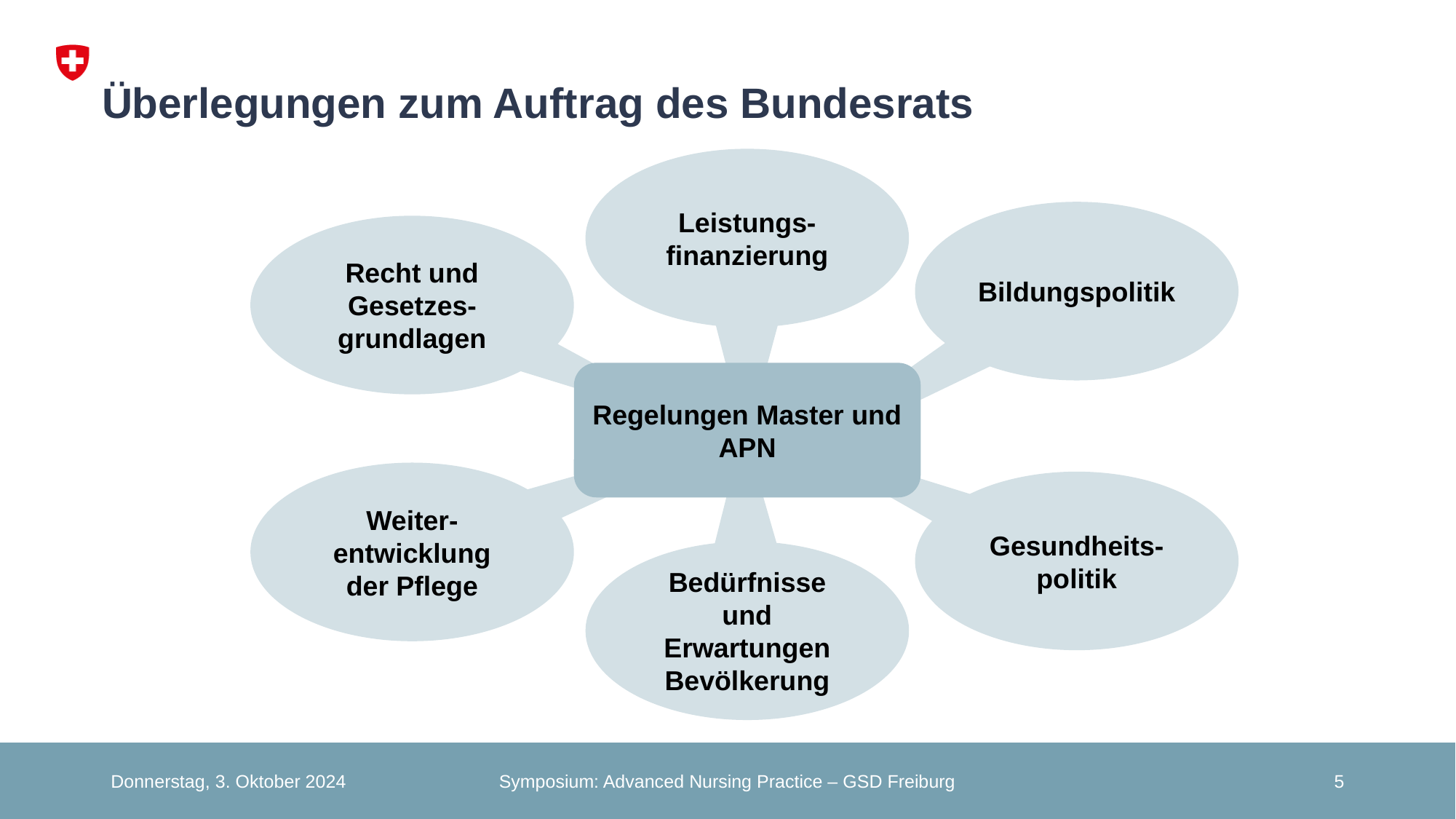

Überlegungen zum Auftrag des Bundesrats
Leistungs-finanzierung
Bildungspolitik
Recht und Gesetzes-grundlagen
Regelungen Master und APN
Weiter-entwicklung der Pflege
Gesundheits-politik
Bedürfnisse und Erwartungen Bevölkerung
Donnerstag, 3. Oktober 2024
Symposium: Advanced Nursing Practice – GSD Freiburg
5